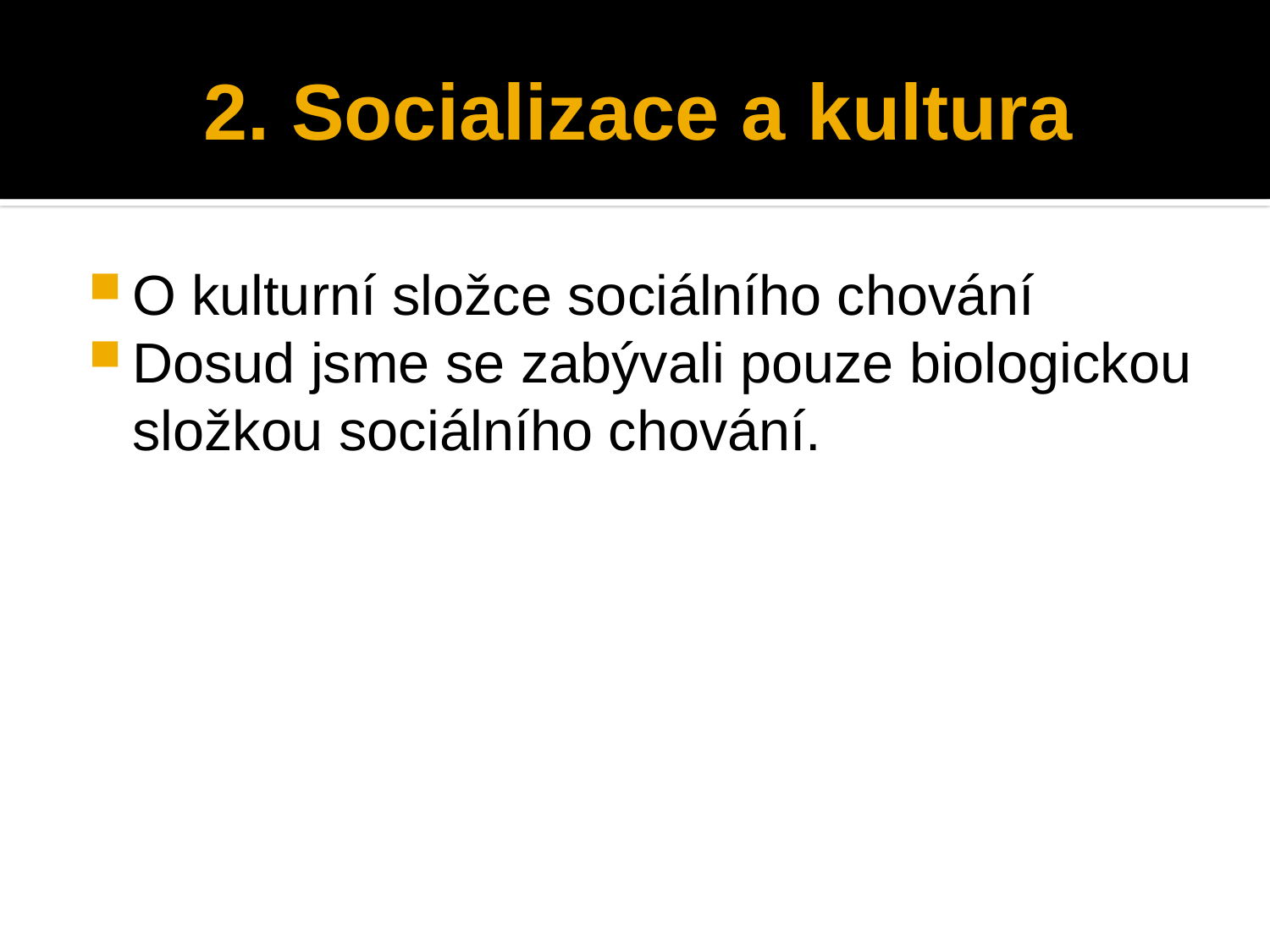

# 2. Socializace a kultura
O kulturní složce sociálního chování
Dosud jsme se zabývali pouze biologickou složkou sociálního chování.